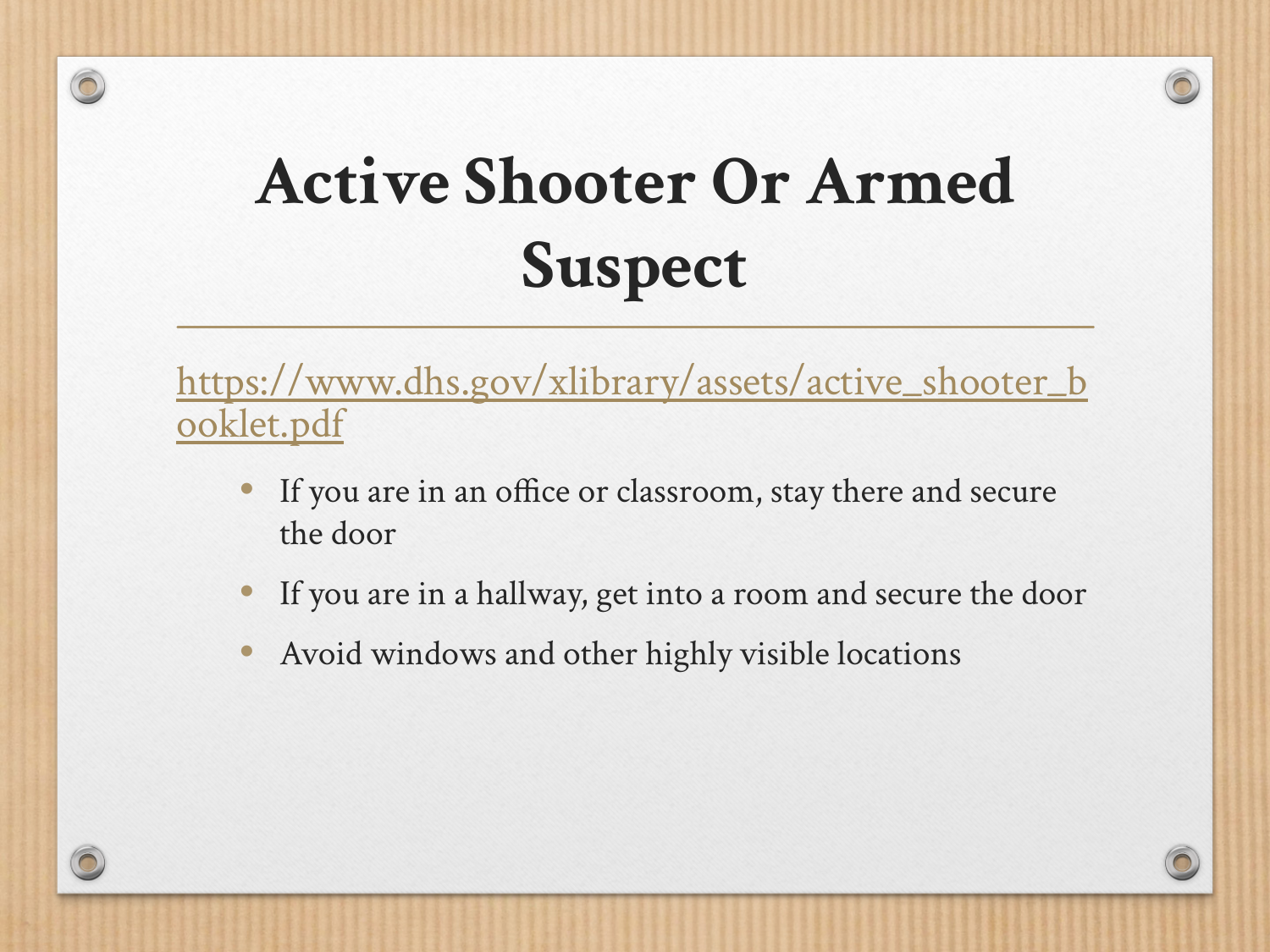

# Active Shooter Or Armed Suspect
https://www.dhs.gov/xlibrary/assets/active_shooter_booklet.pdf
If you are in an office or classroom, stay there and secure the door
If you are in a hallway, get into a room and secure the door
Avoid windows and other highly visible locations